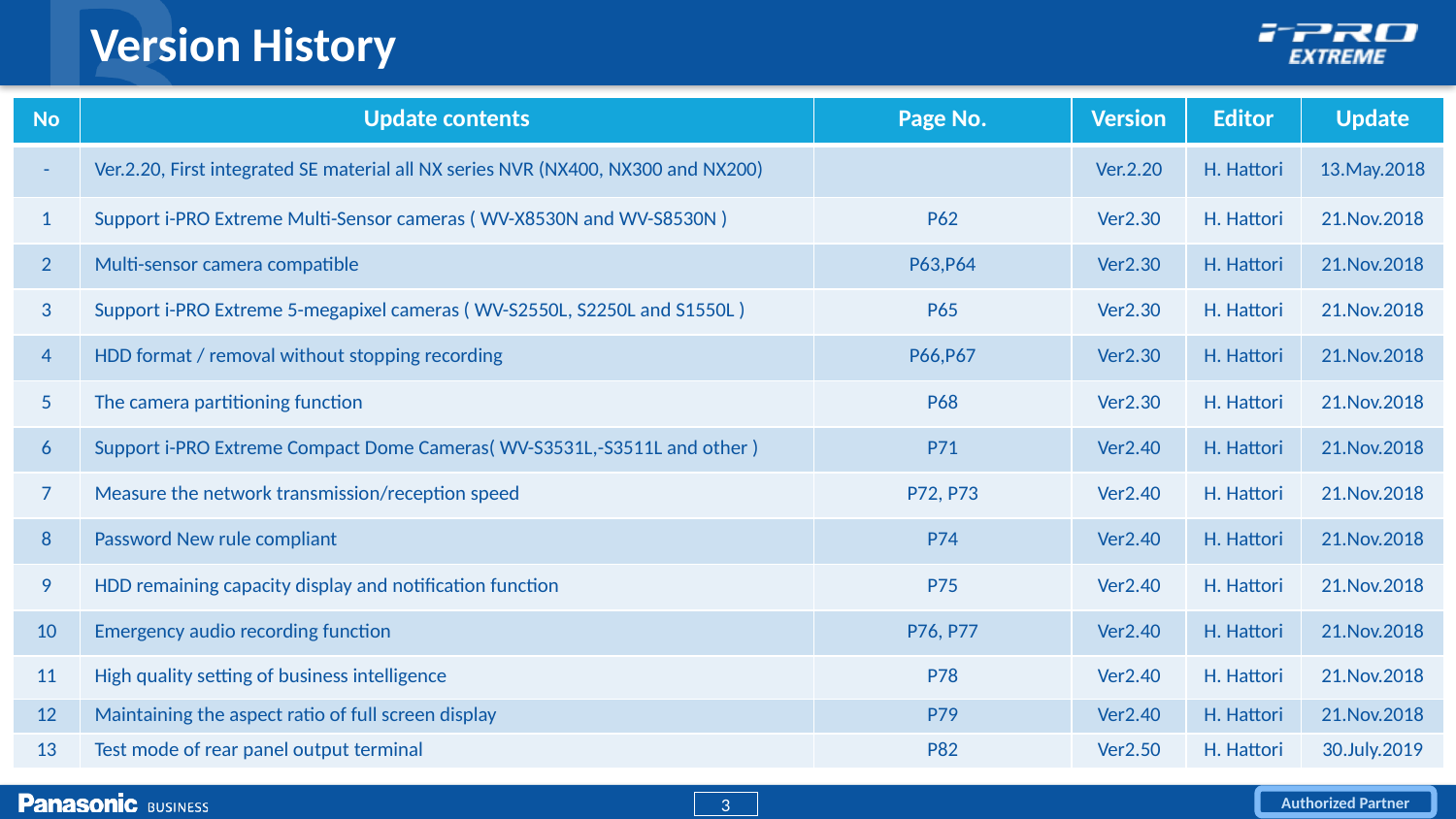

# Version History
| No | Update contents | Page No. | Version | Editor | Update |
| --- | --- | --- | --- | --- | --- |
| - | Ver.2.20, First integrated SE material all NX series NVR (NX400, NX300 and NX200) |  | Ver.2.20 | H. Hattori | 13.May.2018 |
| 1 | Support i-PRO Extreme Multi-Sensor cameras ( WV-X8530N and WV-S8530N ) | P62 | Ver2.30 | H. Hattori | 21.Nov.2018 |
| 2 | Multi-sensor camera compatible | P63,P64 | Ver2.30 | H. Hattori | 21.Nov.2018 |
| 3 | Support i-PRO Extreme 5-megapixel cameras ( WV-S2550L, S2250L and S1550L ) | P65 | Ver2.30 | H. Hattori | 21.Nov.2018 |
| 4 | HDD format / removal without stopping recording | P66,P67 | Ver2.30 | H. Hattori | 21.Nov.2018 |
| 5 | The camera partitioning function | P68 | Ver2.30 | H. Hattori | 21.Nov.2018 |
| 6 | Support i-PRO Extreme Compact Dome Cameras( WV-S3531L,-S3511L and other ) | P71 | Ver2.40 | H. Hattori | 21.Nov.2018 |
| 7 | Measure the network transmission/reception speed | P72, P73 | Ver2.40 | H. Hattori | 21.Nov.2018 |
| 8 | Password New rule compliant | P74 | Ver2.40 | H. Hattori | 21.Nov.2018 |
| 9 | HDD remaining capacity display and notification function | P75 | Ver2.40 | H. Hattori | 21.Nov.2018 |
| 10 | Emergency audio recording function | P76, P77 | Ver2.40 | H. Hattori | 21.Nov.2018 |
| 11 | High quality setting of business intelligence | P78 | Ver2.40 | H. Hattori | 21.Nov.2018 |
| 12 | Maintaining the aspect ratio of full screen display | P79 | Ver2.40 | H. Hattori | 21.Nov.2018 |
| 13 | Test mode of rear panel output terminal | P82 | Ver2.50 | H. Hattori | 30.July.2019 |